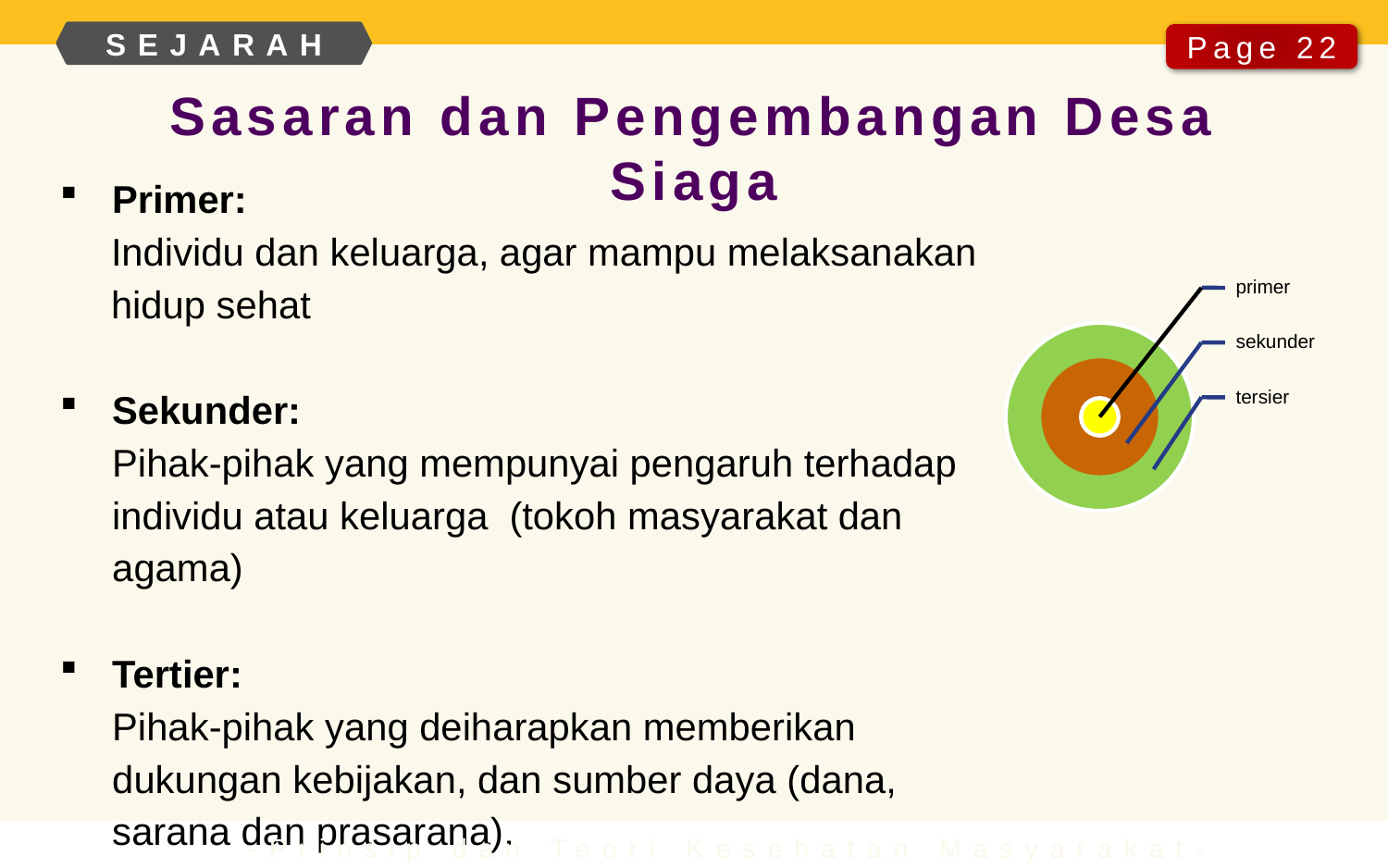

SEJARAH
Page 22

Sasaran dan Pengembangan Desa Siaga
Primer:
Individu dan keluarga, agar mampu melaksanakan hidup sehat

Sekunder:
Pihak-pihak yang mempunyai pengaruh terhadap individu atau keluarga  (tokoh masyarakat dan agama)

Tertier:
Pihak-pihak yang deiharapkan memberikan dukungan kebijakan, dan sumber daya (dana, sarana dan prasarana).
primer
sekunder
tersier
-Prinsip dan Teori Kesehatan Masyarakat-